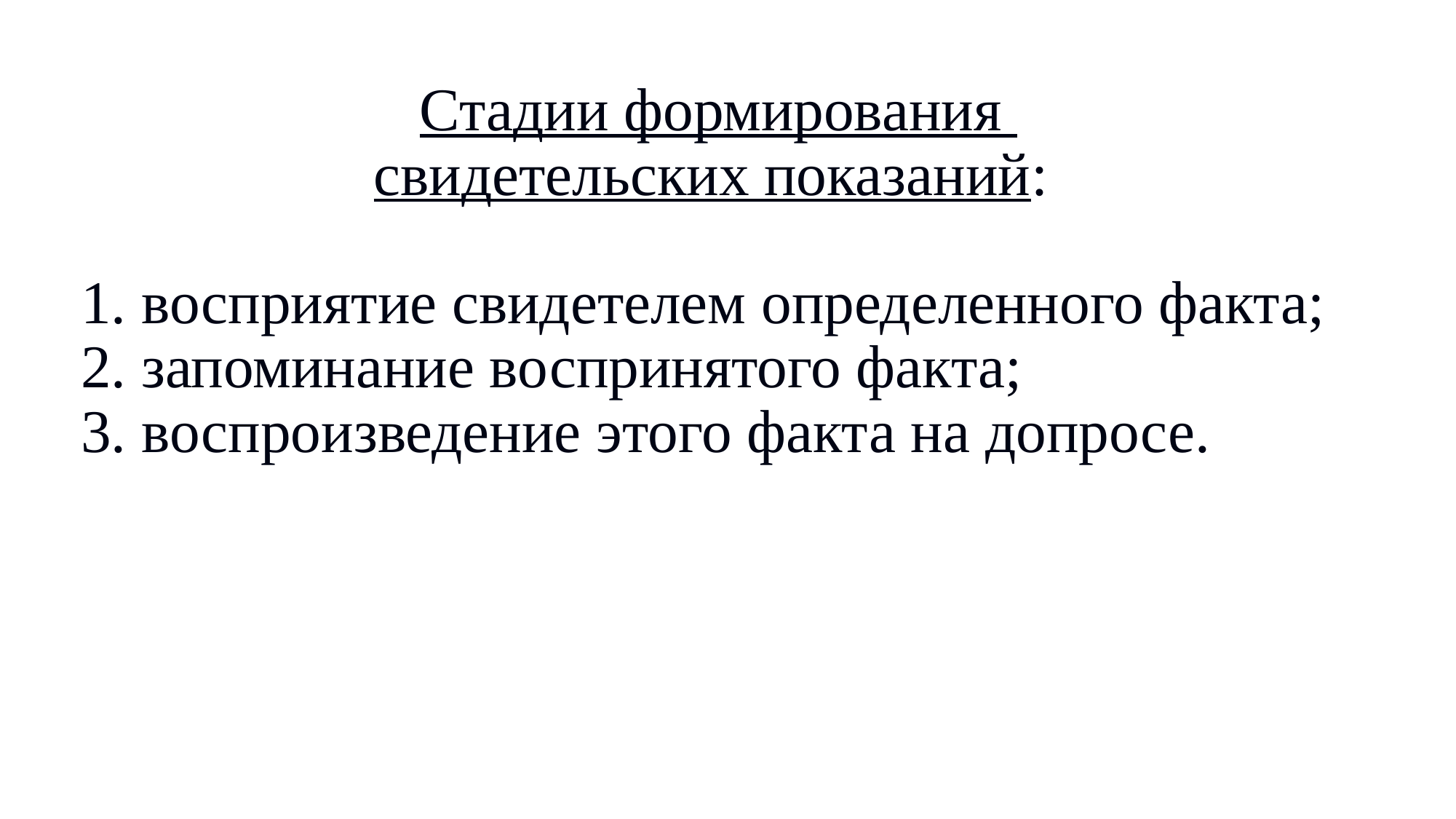

Стадии формирования
свидетельских показаний:

1. восприятие свидетелем определенного факта;
2. запоминание воспринятого факта;
3. воспроизведение этого факта на допросе.